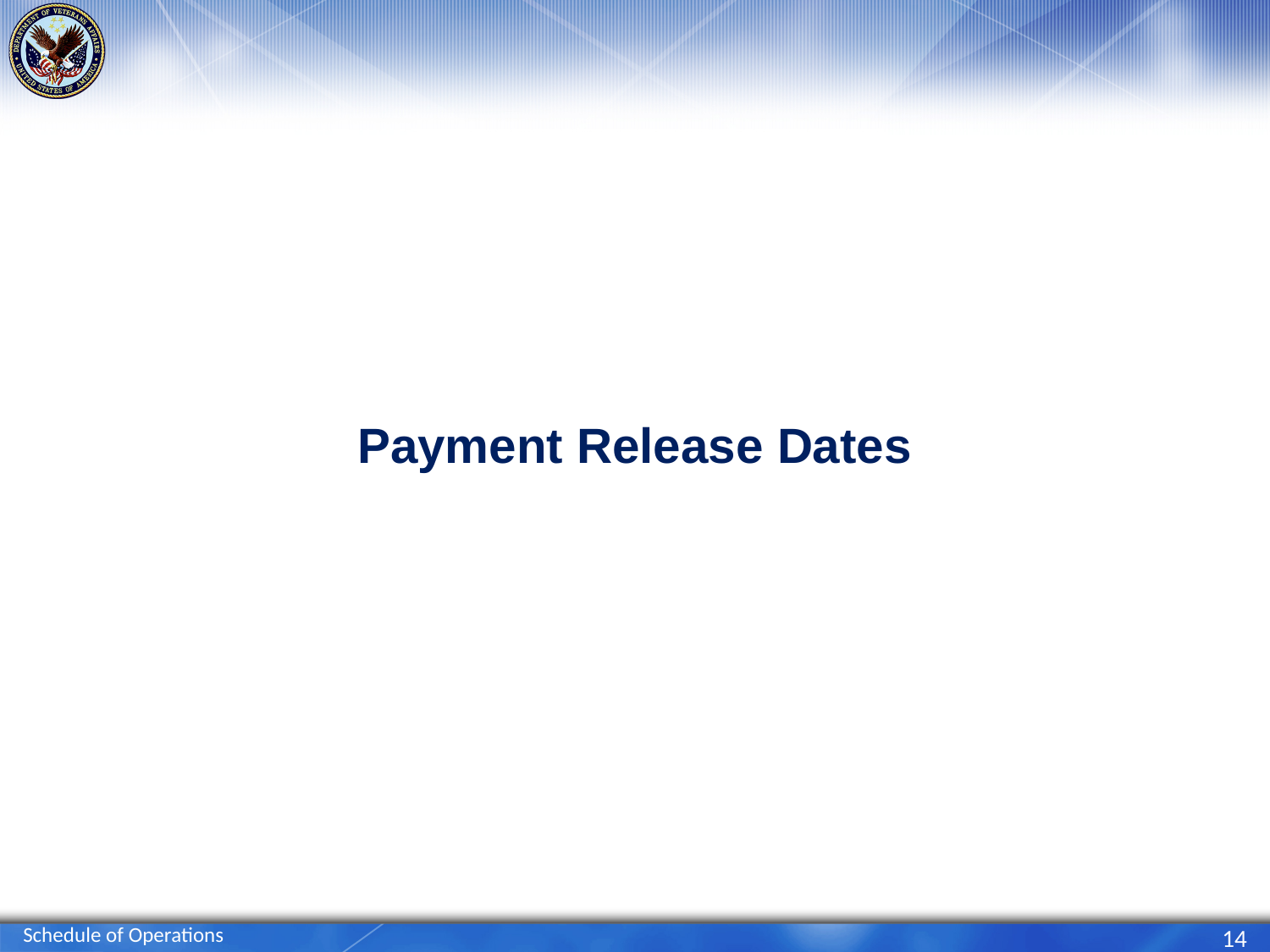

Payment Release Dates

Schedule of Operations
14